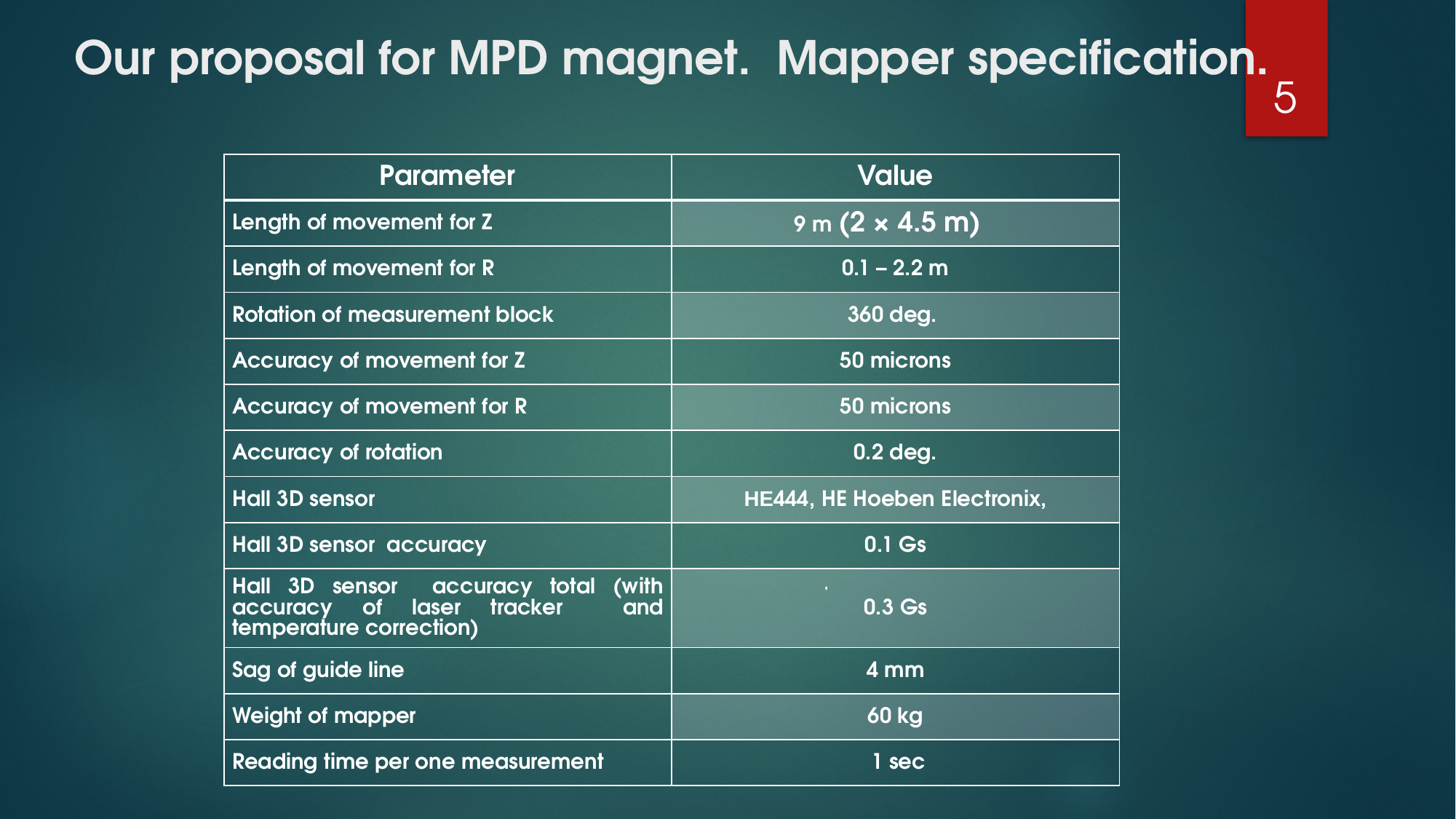

# Our proposal for MPD magnet.  Mapper specification.
5
| Parameter | Value |
| --- | --- |
| Length of movement for Z | 9 m (2 × 4.5 m) |
| Length of movement for R | 0.1 – 2.2 m |
| Rotation of measurement block | 360 deg. |
| Accuracy of movement for Z | 50 microns |
| Accuracy of movement for R | 50 microns |
| Accuracy of rotation | 0.2 deg. |
| Hall 3D sensor | НЕ444, HE Hoeben Electronix, |
| Hall 3D sensor accuracy | 0.1 Gs |
| Hall 3D sensor accuracy total (with accuracy of laser tracker and temperature correction) | 0.3 Gs |
| Sag of guide line | 4 mm |
| Weight of mapper | 60 kg |
| Reading time per one measurement | 1 sec |
.